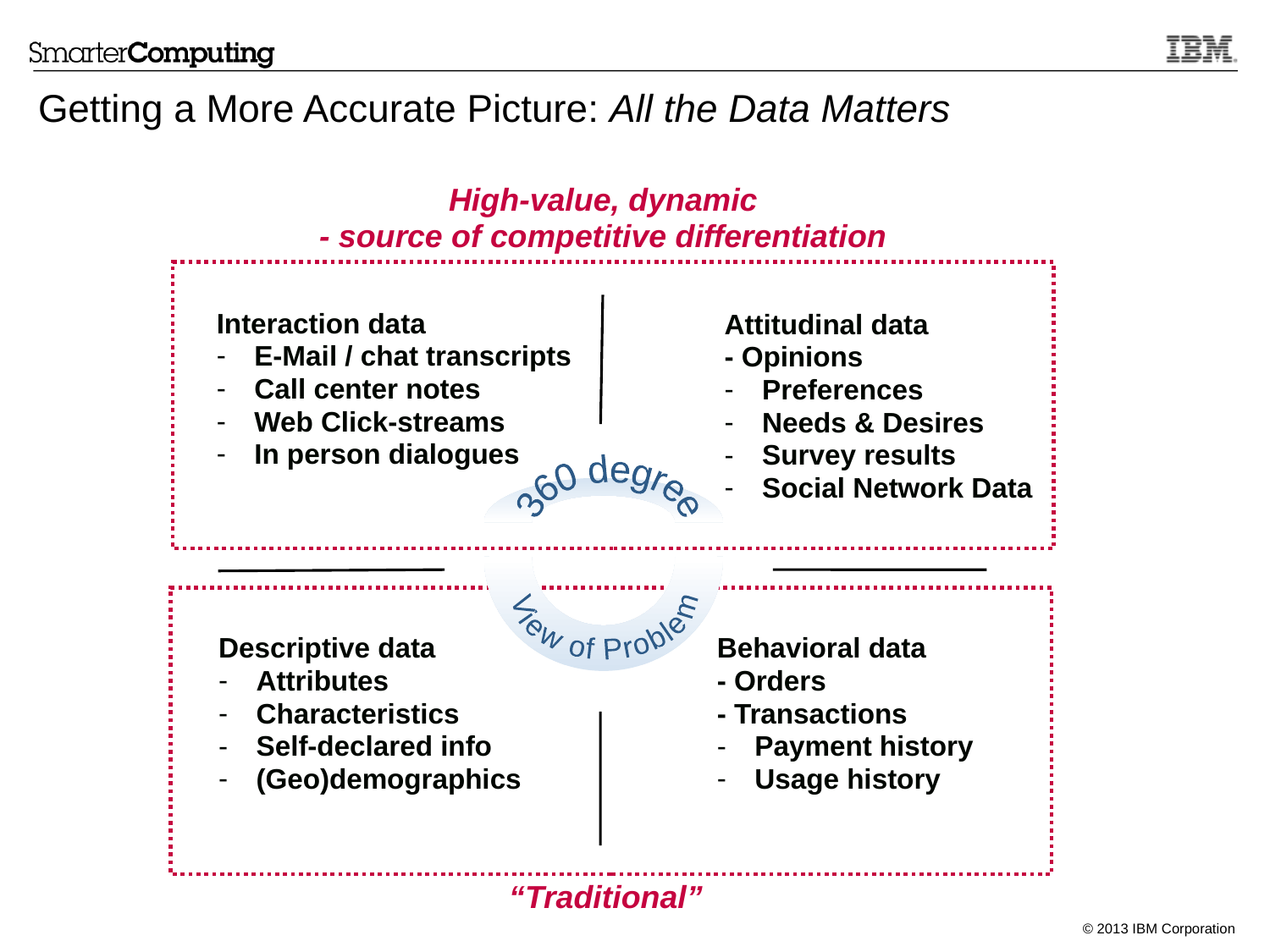

# Getting a More Accurate Picture: All the Data Matters
High-value, dynamic
- source of competitive differentiation

Interaction data
 E-Mail / chat transcripts
 Call center notes
 Web Click-streams
 In person dialogues
Attitudinal data
- Opinions
 Preferences
 Needs & Desires
 Survey results
 Social Network Data

360 degree

View of Problem

Descriptive data
 Attributes
 Characteristics
 Self-declared info
 (Geo)demographics
Behavioral data
- Orders
- Transactions
 Payment history
 Usage history

“Traditional”